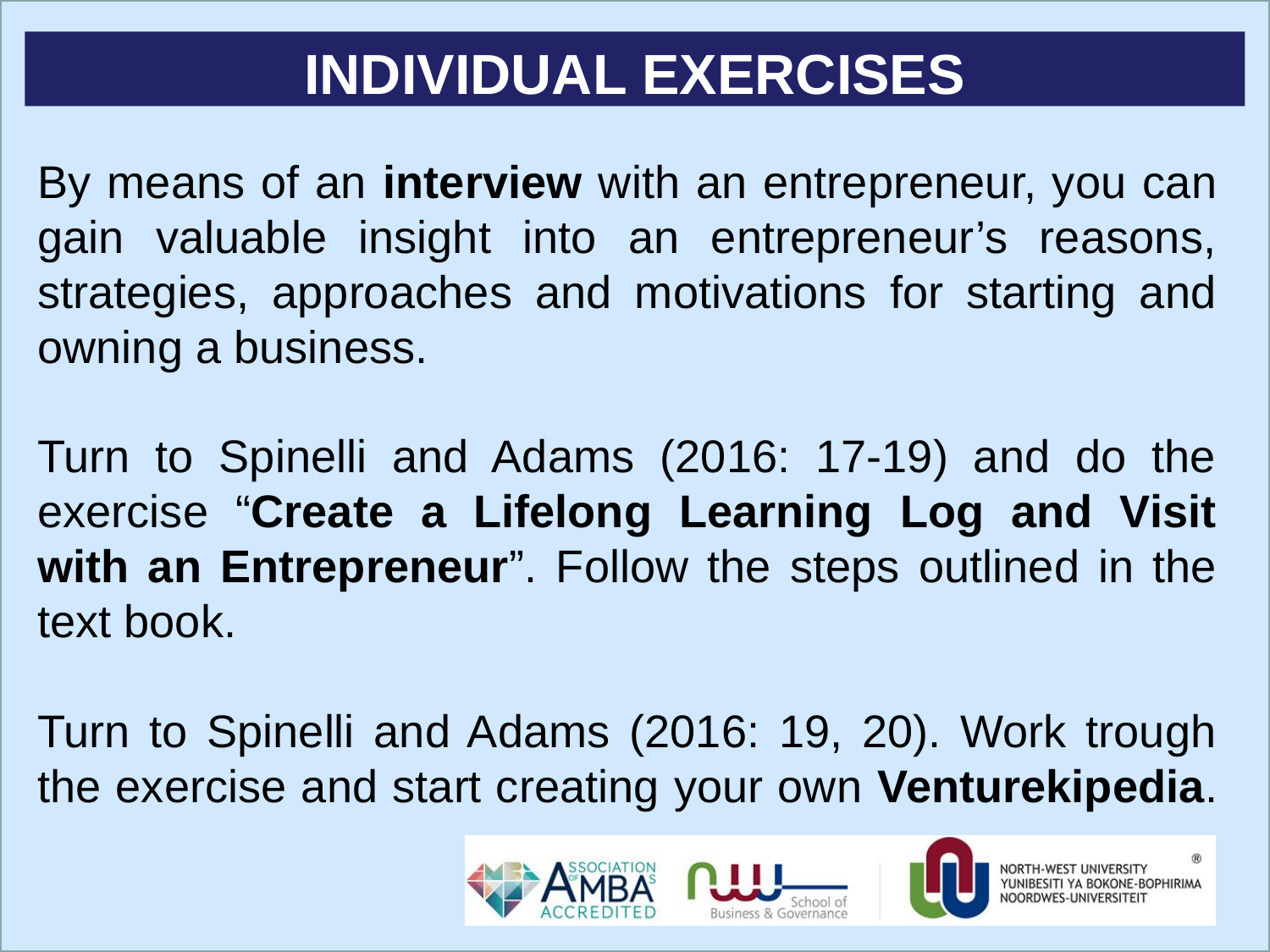

INDIVIDUAL EXERCISES
By means of an interview with an entrepreneur, you can gain valuable insight into an entrepreneur’s reasons, strategies, approaches and motivations for starting and owning a business.

Turn to Spinelli and Adams (2016: 17-19) and do the exercise “Create a Lifelong Learning Log and Visit with an Entrepreneur”. Follow the steps outlined in the text book.

Turn to Spinelli and Adams (2016: 19, 20). Work trough the exercise and start creating your own Venturekipedia.